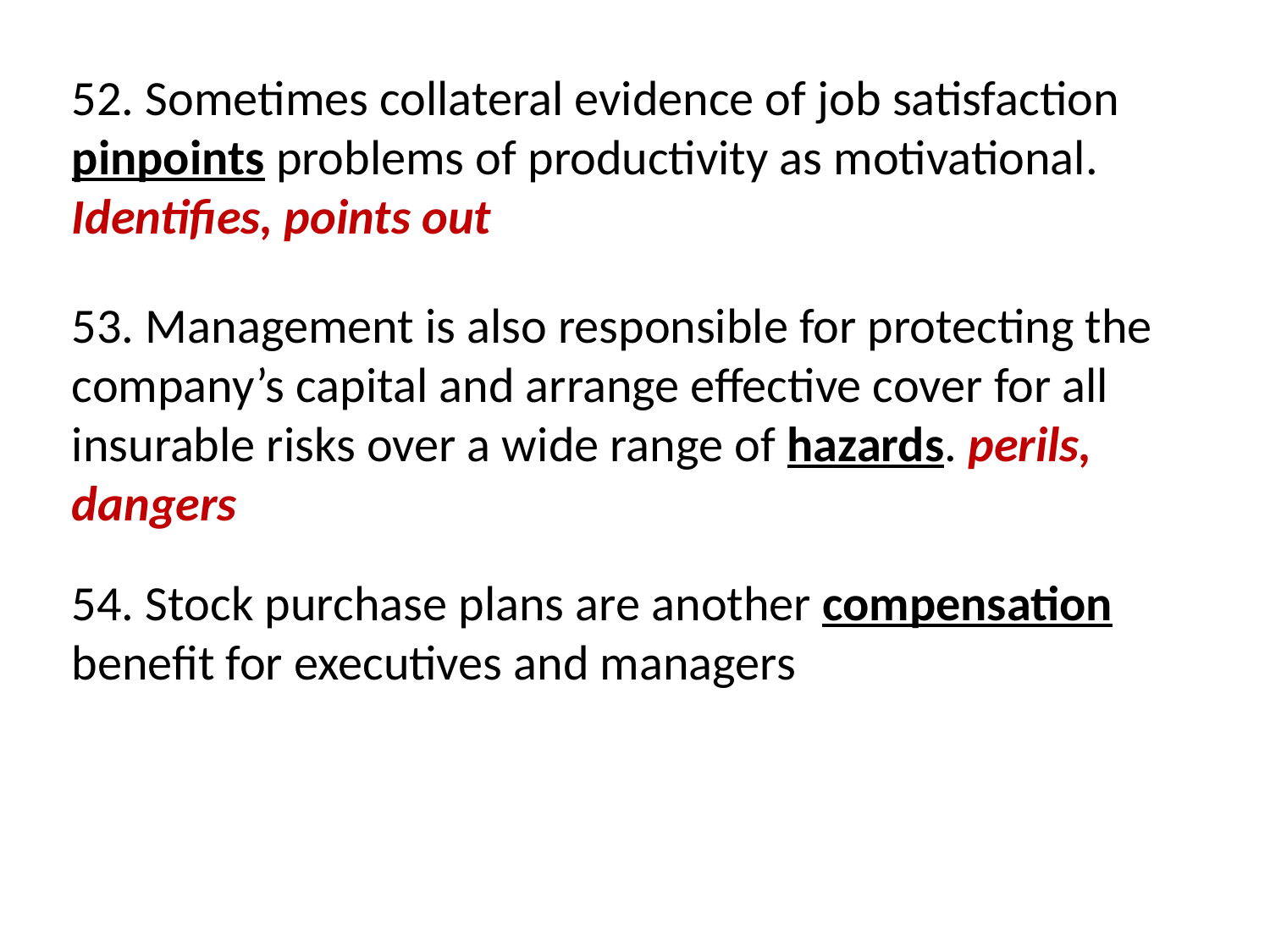

52. Sometimes collateral evidence of job satisfaction pinpoints problems of productivity as motivational. Identifies, points out
53. Management is also responsible for protecting the company’s capital and arrange effective cover for all insurable risks over a wide range of hazards. perils, dangers
54. Stock purchase plans are another compensation benefit for executives and managers